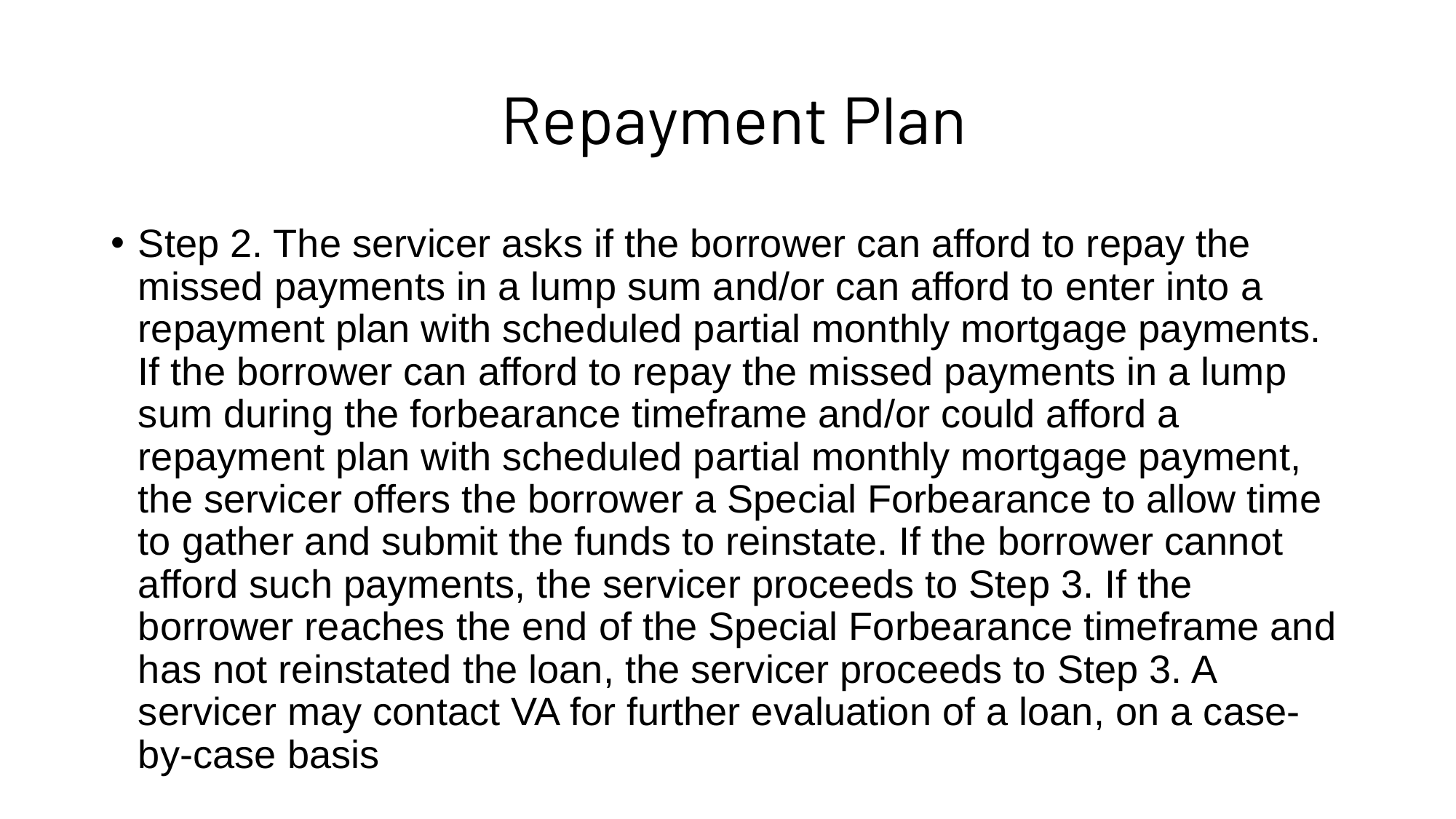

# Repayment Plan
Step 2. The servicer asks if the borrower can afford to repay the missed payments in a lump sum and/or can afford to enter into a repayment plan with scheduled partial monthly mortgage payments. If the borrower can afford to repay the missed payments in a lump sum during the forbearance timeframe and/or could afford a repayment plan with scheduled partial monthly mortgage payment, the servicer offers the borrower a Special Forbearance to allow time to gather and submit the funds to reinstate. If the borrower cannot afford such payments, the servicer proceeds to Step 3. If the borrower reaches the end of the Special Forbearance timeframe and has not reinstated the loan, the servicer proceeds to Step 3. A servicer may contact VA for further evaluation of a loan, on a case-by-case basis